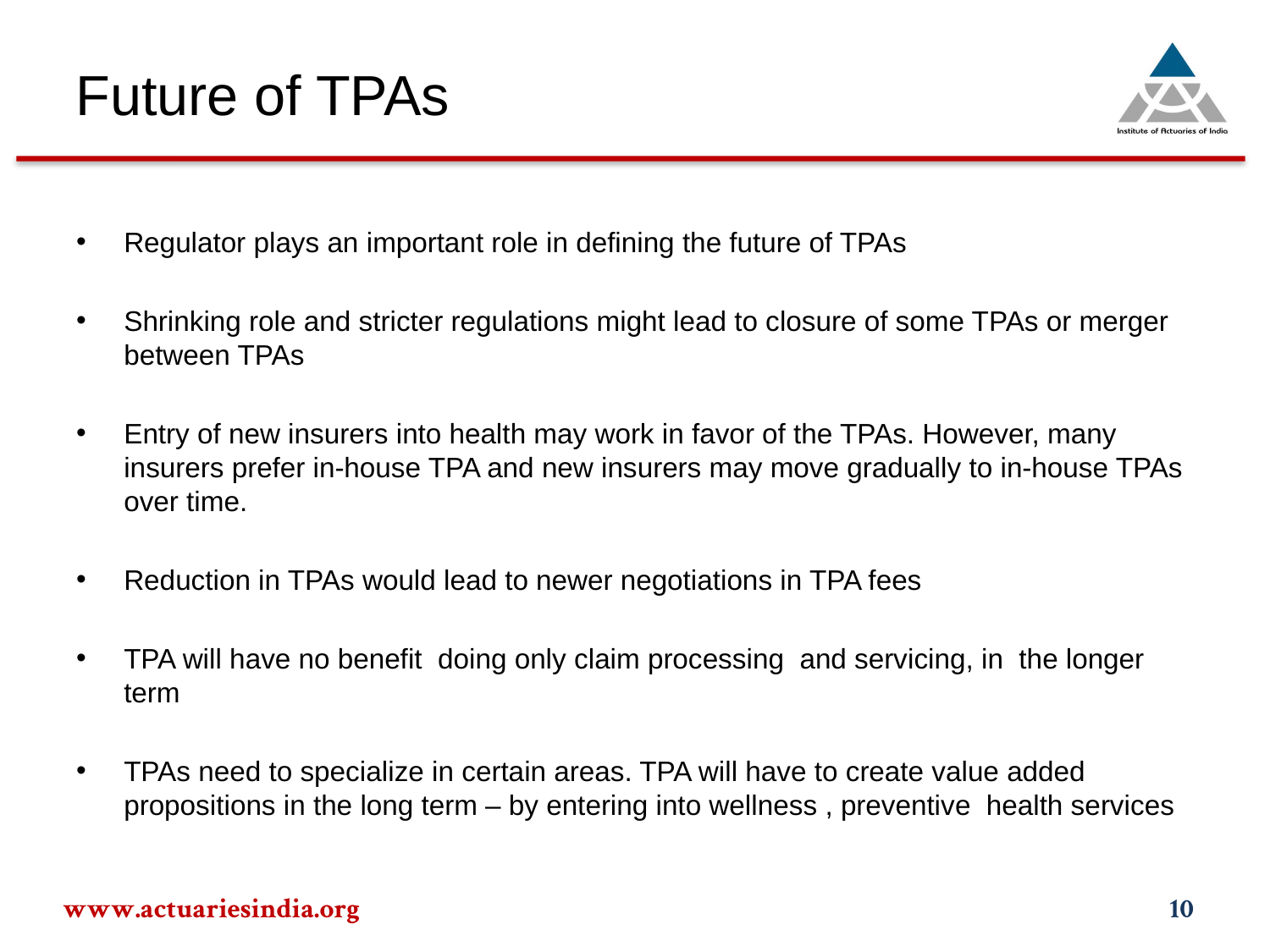

Future of TPAs
Regulator plays an important role in defining the future of TPAs

Shrinking role and stricter regulations might lead to closure of some TPAs or merger between TPAs

Entry of new insurers into health may work in favor of the TPAs. However, many insurers prefer in-house TPA and new insurers may move gradually to in-house TPAs  over time.

Reduction in TPAs would lead to newer negotiations in TPA fees

TPA will have no benefit  doing only claim processing  and servicing, in  the longer  term

TPAs need to specialize in certain areas. TPA will have to create value added propositions in the long term – by entering into wellness , preventive  health services

www.actuariesindia.org
10